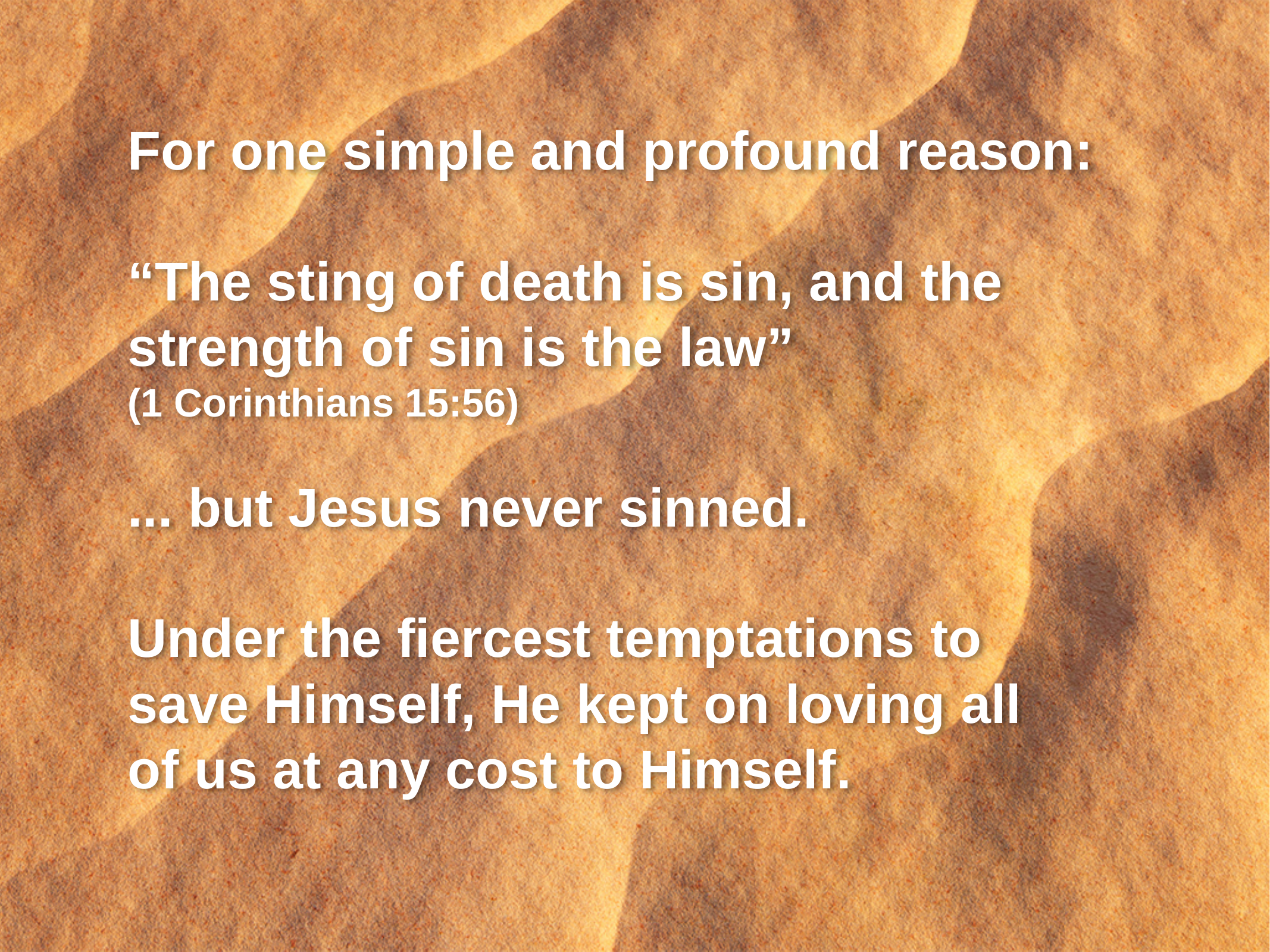

For one simple and profound reason:
“The sting of death is sin, and the
strength of sin is the law”
(1 Corinthians 15:56)
... but Jesus never sinned.

Under the fiercest temptations to
save Himself, He kept on loving all
of us at any cost to Himself.